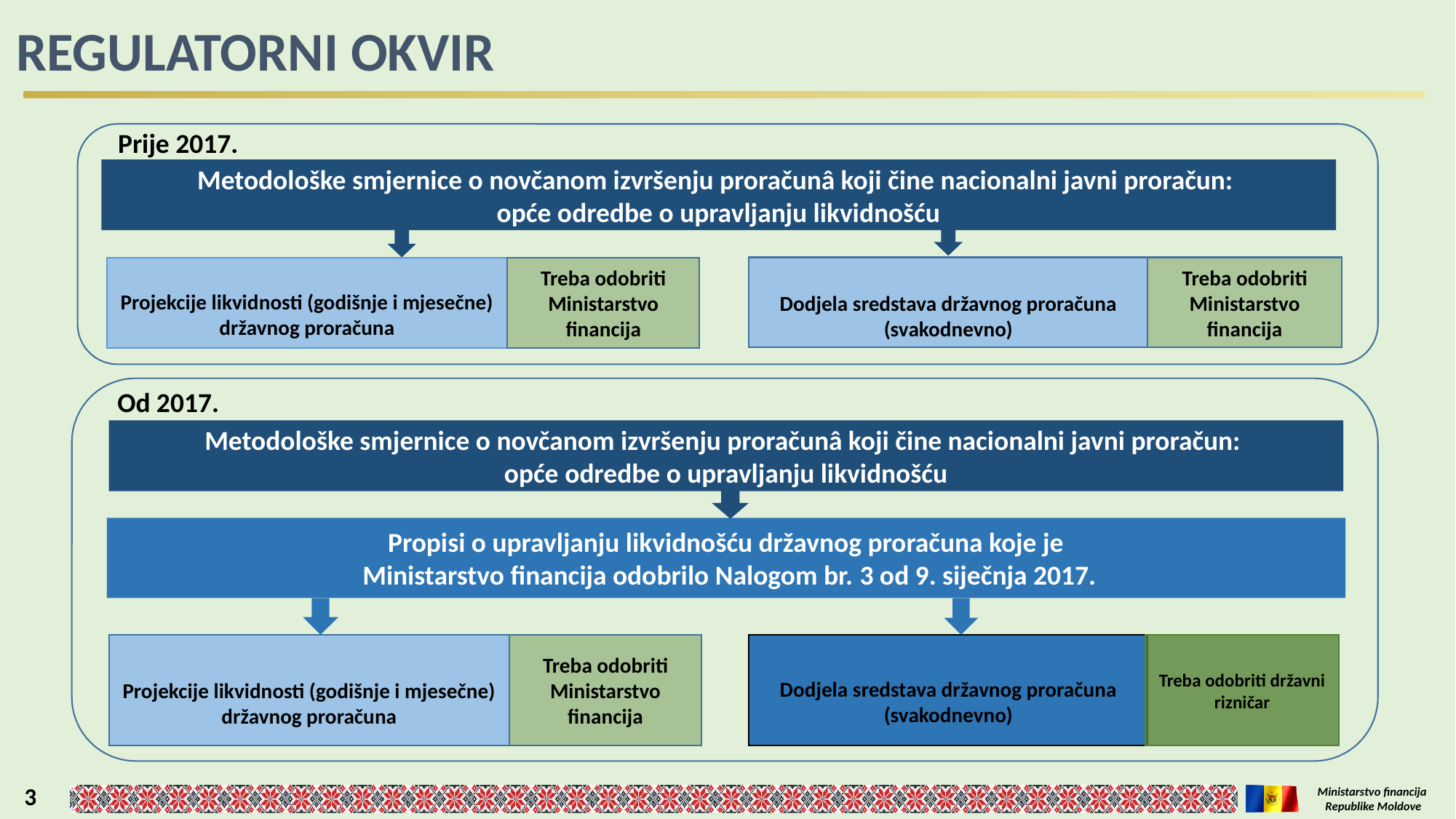

Regulatorni okvir
Prije 2017.

Metodološke smjernice o novčanom izvršenju proračunâ koji čine nacionalni javni proračun:
opće odredbe o upravljanju likvidnošću

Treba odobriti Ministarstvo financija

Dodjela sredstava državnog proračuna (svakodnevno)
Treba odobriti Ministarstvo financija

Projekcije likvidnosti (godišnje i mjesečne) državnog proračuna

Od 2017.
Metodološke smjernice o novčanom izvršenju proračunâ koji čine nacionalni javni proračun:
opće odredbe o upravljanju likvidnošću

Propisi o upravljanju likvidnošću državnog proračuna koje je
 Ministarstvo financija odobrilo Nalogom br. 3 od 9. siječnja 2017.

Treba odobriti Ministarstvo financija

Projekcije likvidnosti (godišnje i mjesečne) državnog proračuna

Dodjela sredstava državnog proračuna (svakodnevno)
Treba odobriti državni rizničar